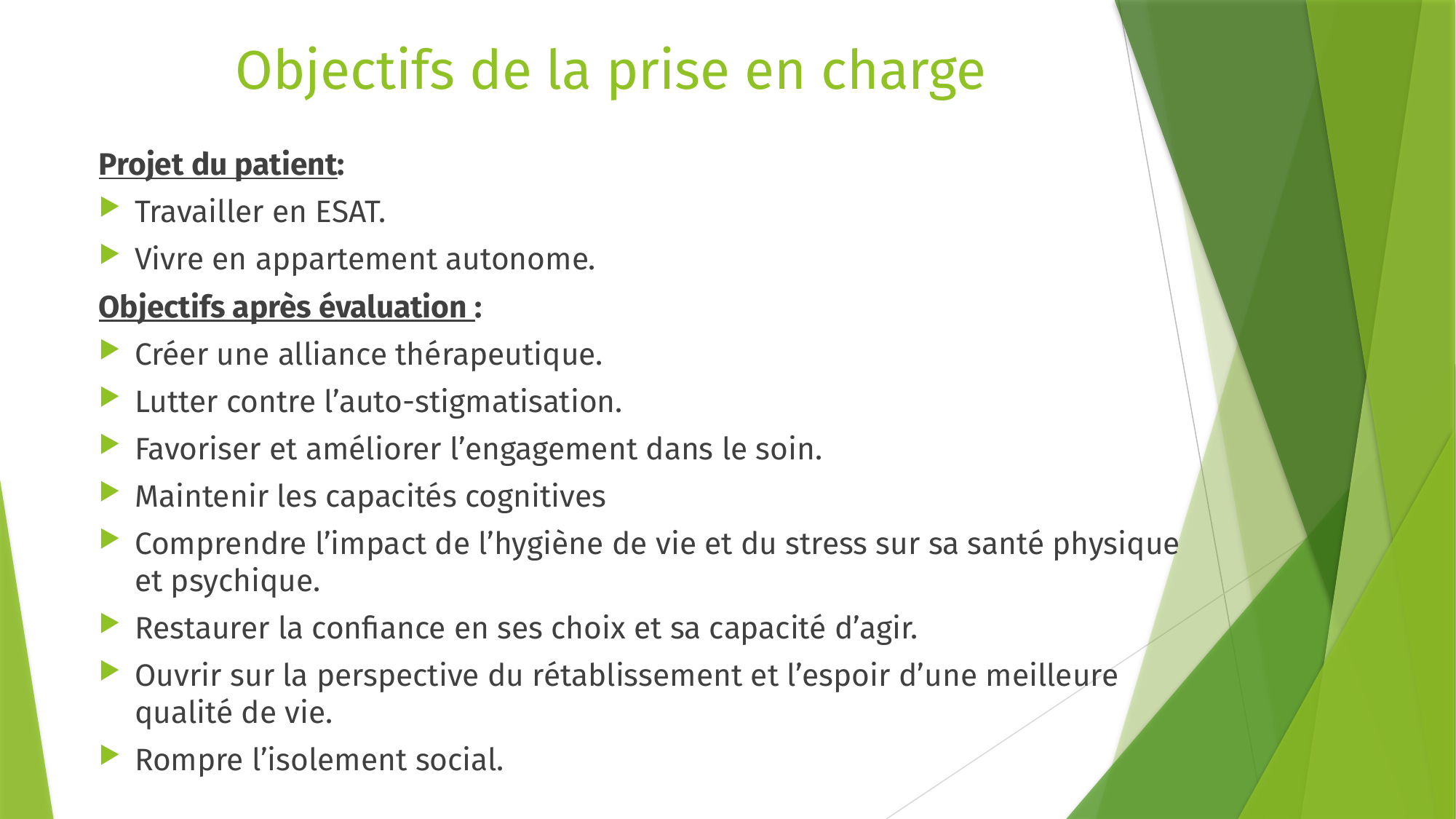

# Objectifs de la prise en charge
Projet du patient:
Travailler en ESAT.
Vivre en appartement autonome.
Objectifs après évaluation :
Créer une alliance thérapeutique.
Lutter contre l’auto-stigmatisation.
Favoriser et améliorer l’engagement dans le soin.
Maintenir les capacités cognitives
Comprendre l’impact de l’hygiène de vie et du stress sur sa santé physique et psychique.
Restaurer la confiance en ses choix et sa capacité d’agir.
Ouvrir sur la perspective du rétablissement et l’espoir d’une meilleure qualité de vie.
Rompre l’isolement social.